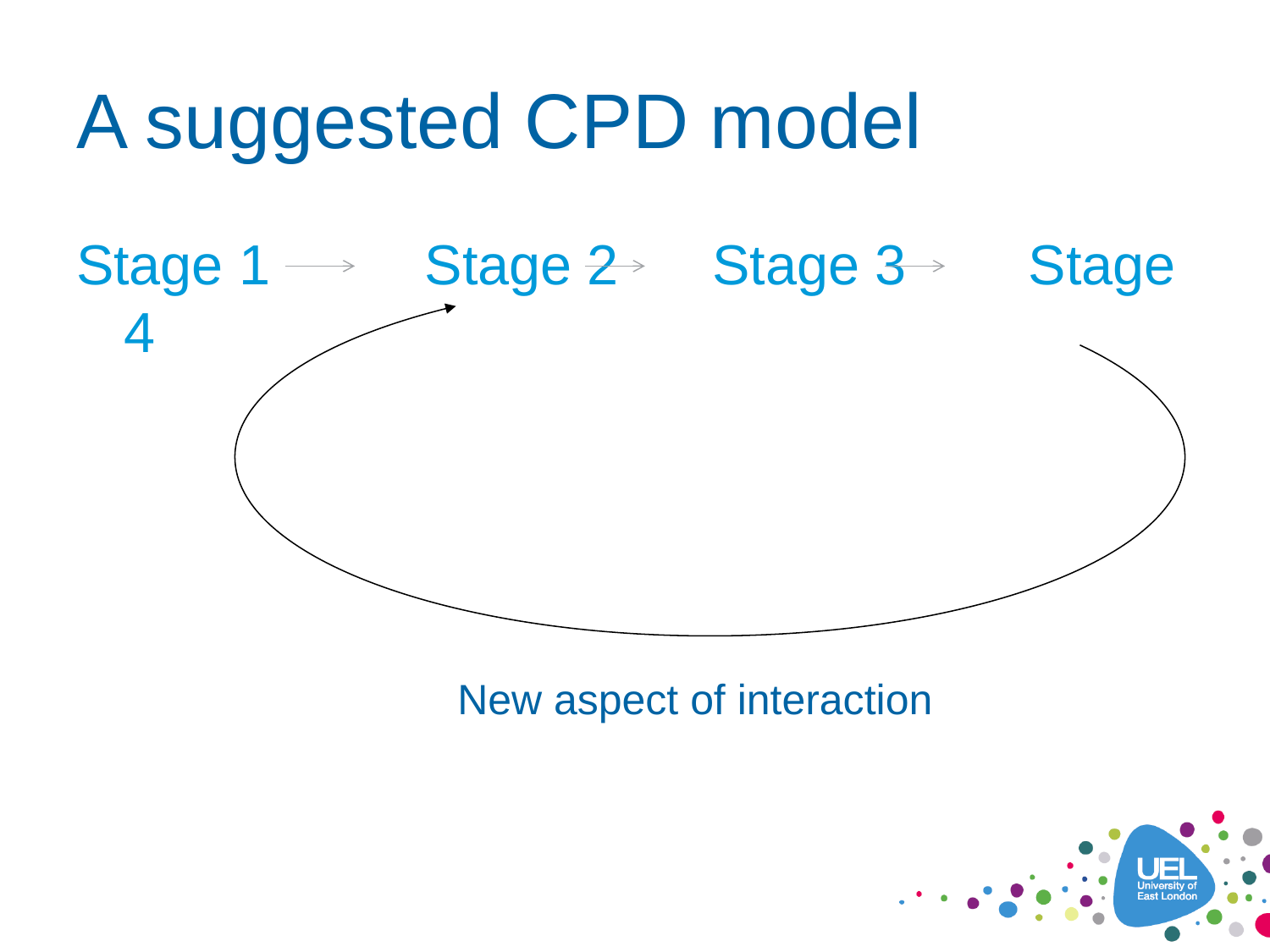

# A suggested CPD model
Stage 1	   Stage 2      Stage 3	 Stage 4

New aspect of interaction